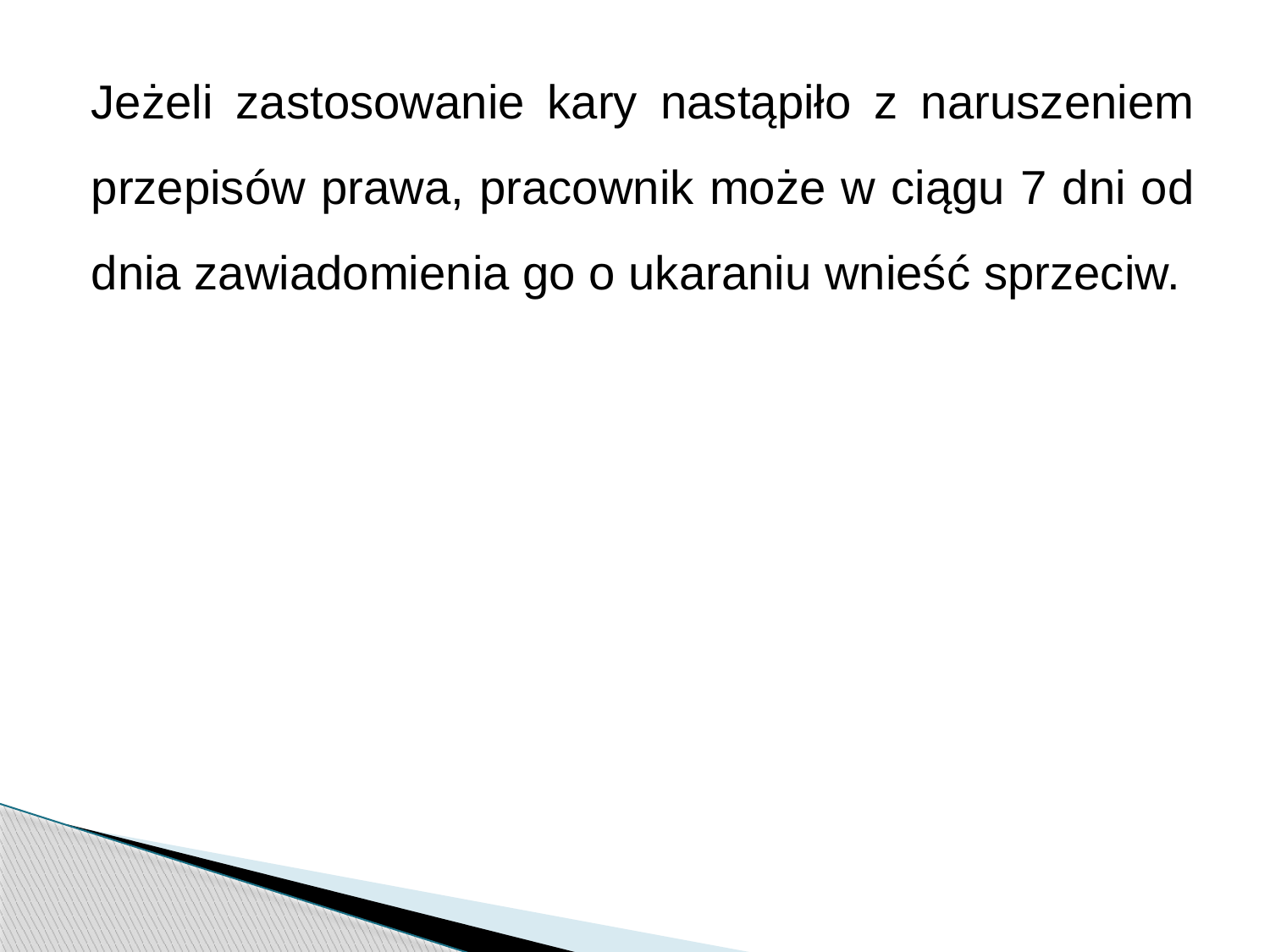

Jeżeli zastosowanie kary nastąpiło z naruszeniem przepisów prawa, pracownik może w ciągu 7 dni od dnia zawiadomienia go o ukaraniu wnieść sprzeciw.